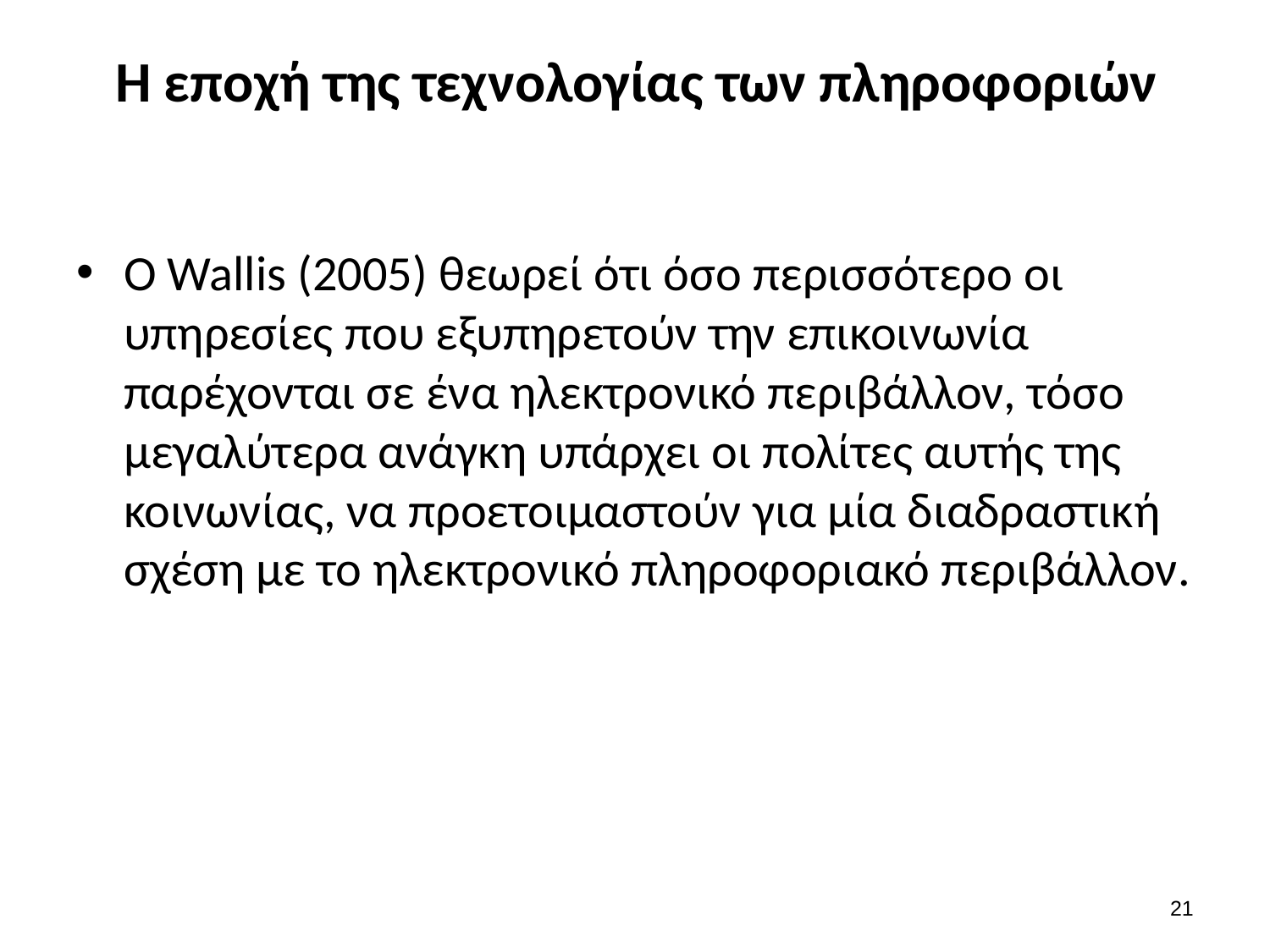

# Η εποχή της τεχνολογίας των πληροφοριών

Ο Wallis (2005) θεωρεί ότι όσο περισσότερο οι υπηρεσίες που εξυπηρετούν την επικοινωνία παρέχονται σε ένα ηλεκτρονικό περιβάλλον, τόσο μεγαλύτερα ανάγκη υπάρχει οι πολίτες αυτής της κοινωνίας, να προετοιμαστούν για μία διαδραστική σχέση με το ηλεκτρονικό πληροφοριακό περιβάλλον.
21